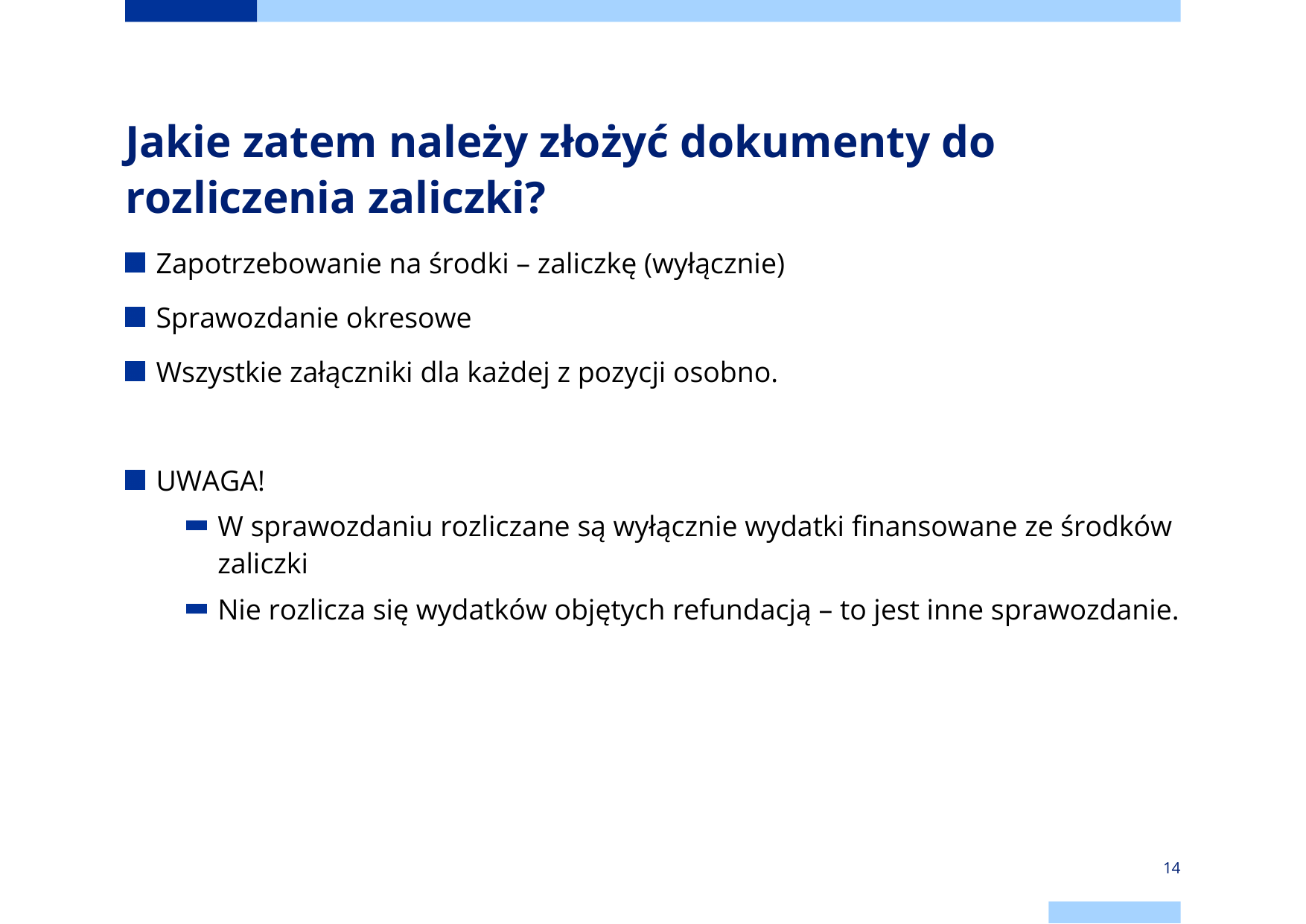

# Jakie zatem należy złożyć dokumenty do rozliczenia zaliczki?
Zapotrzebowanie na środki – zaliczkę (wyłącznie)
Sprawozdanie okresowe
Wszystkie załączniki dla każdej z pozycji osobno.

UWAGA!
W sprawozdaniu rozliczane są wyłącznie wydatki finansowane ze środków zaliczki
Nie rozlicza się wydatków objętych refundacją – to jest inne sprawozdanie.
14